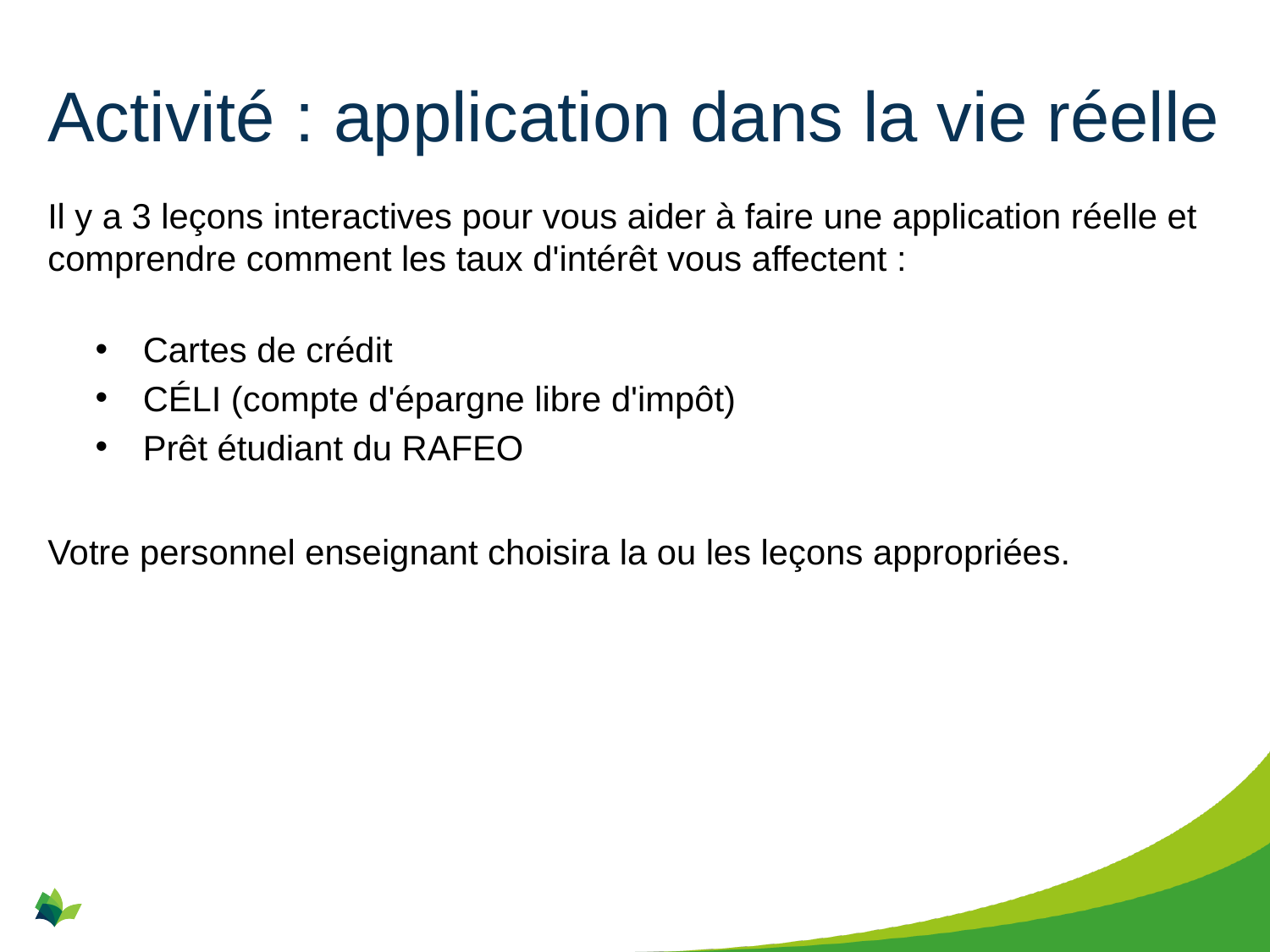

# Activité : application dans la vie réelle
Il y a 3 leçons interactives pour vous aider à faire une application réelle et comprendre comment les taux d'intérêt vous affectent :
Cartes de crédit
CÉLI (compte d'épargne libre d'impôt)
Prêt étudiant du RAFEO

Votre personnel enseignant choisira la ou les leçons appropriées.